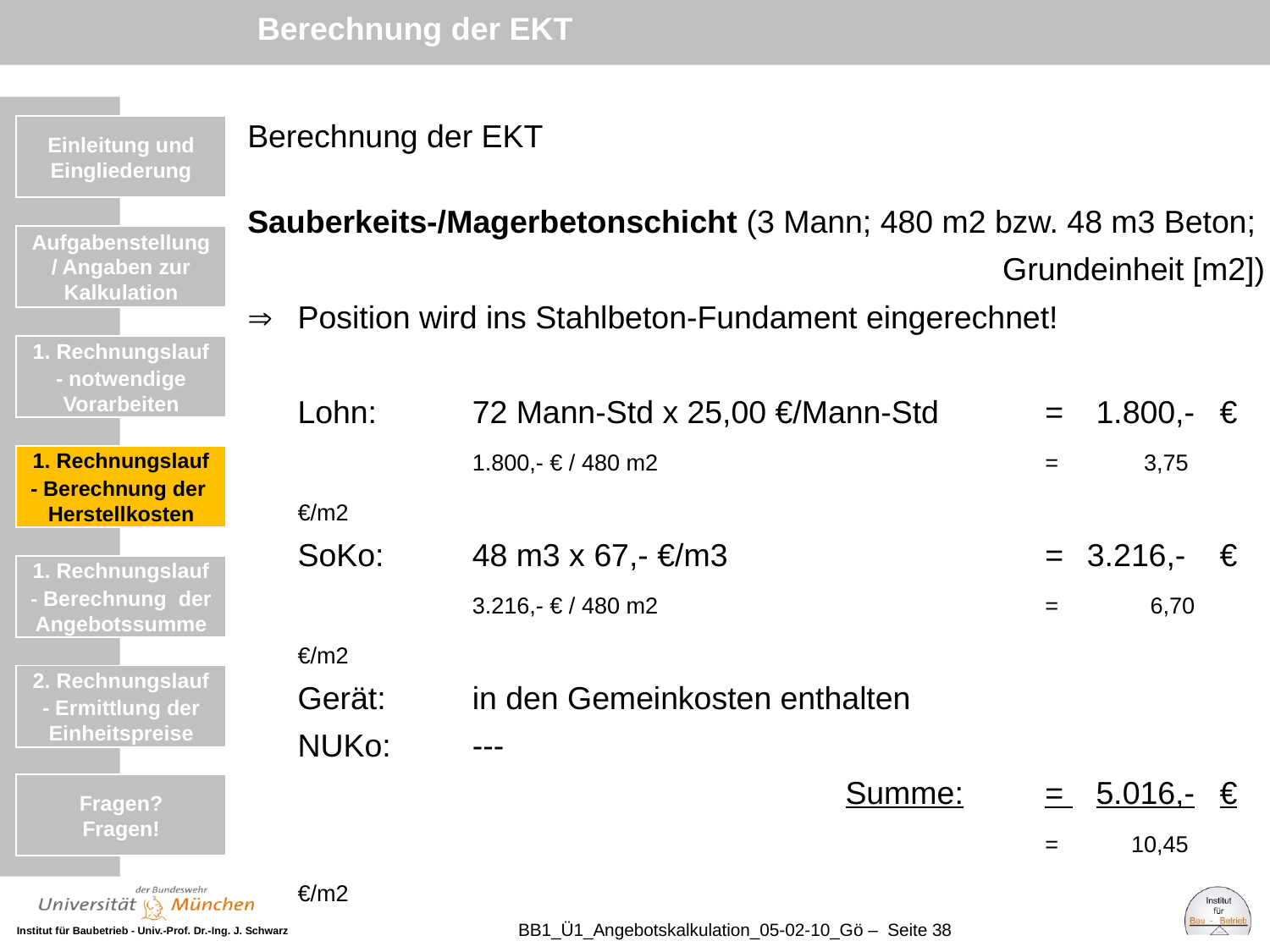

Berechnung der EKT
Berechnung der EKT

Sauberkeits-/Magerbetonschicht (3 Mann; 480 m2 bzw. 48 m3 Beton;
Grundeinheit [m2])
⇒	Position wird ins Stahlbeton-Fundament eingerechnet!

Lohn:	72 Mann-Std x 25,00 €/Mann-Std 	=	1.800,-	€
	1.800,- € / 480 m2	=	3,75 	€/m2
SoKo:	48 m3 x 67,- €/m3	=	3.216,- 	€
	3.216,- € / 480 m2	= 	6,70	€/m2
Gerät:	in den Gemeinkosten enthalten
NUKo:	---
	Summe:	= 	5.016,-	€
		=	10,45 	€/m2

Zur Kontrolle immer mit den Einheiten rechnen!
Einleitung und Eingliederung
Einleitung und Eingliederung

Aufgabenstellung / Angaben zur Kalkulation
1. Rechnungslauf
- notwendige Vorarbeiten
1. Rechnungslauf
- Berechnung der  Herstellkosten
1. Rechnungslauf
- Berechnung  der Angebotssumme
2. Rechnungslauf
- Ermittlung der Einheitspreise
Fragen?
Fragen!